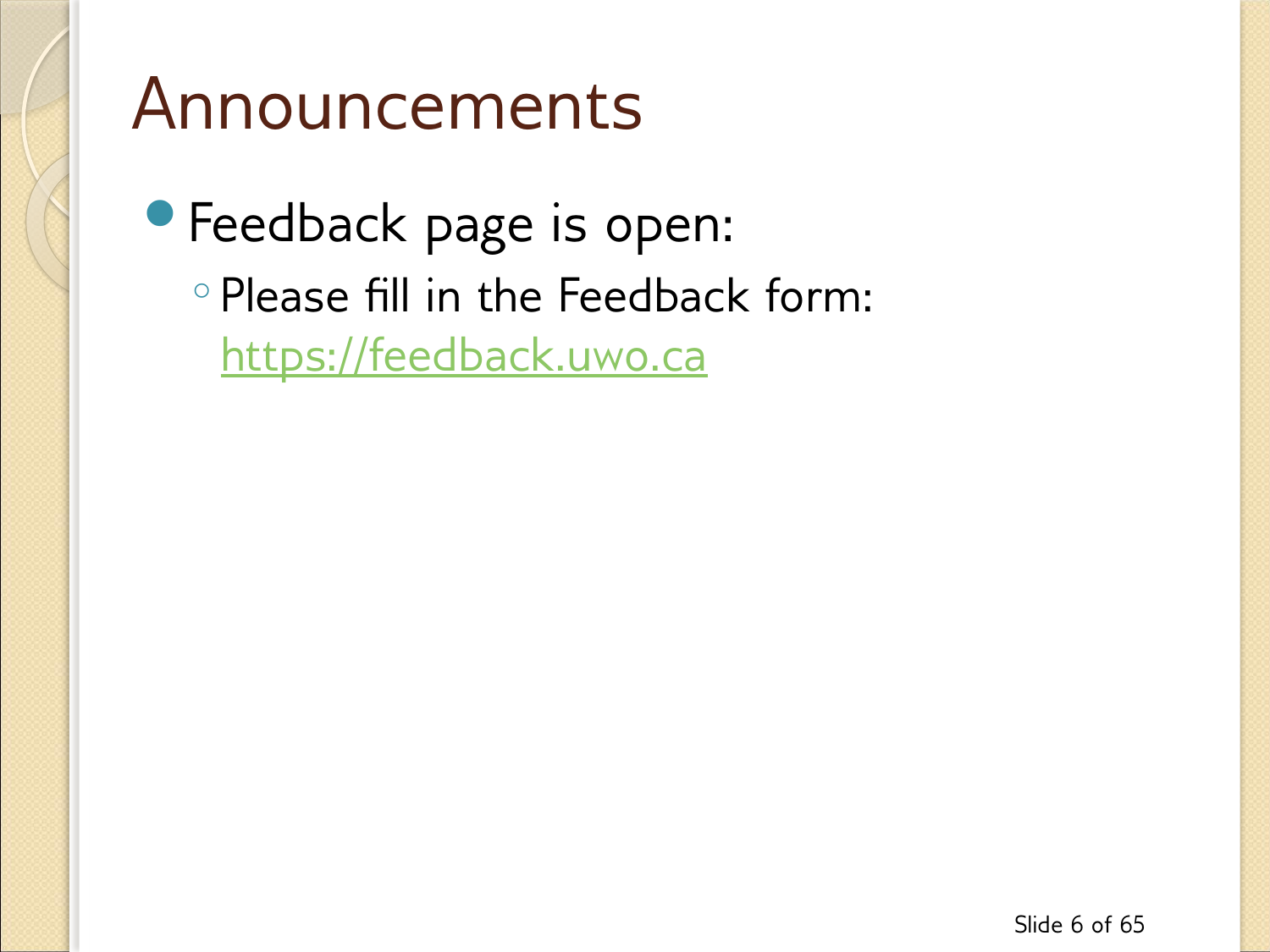

# Announcements
Feedback page is open:
Please fill in the Feedback form: https://feedback.uwo.ca